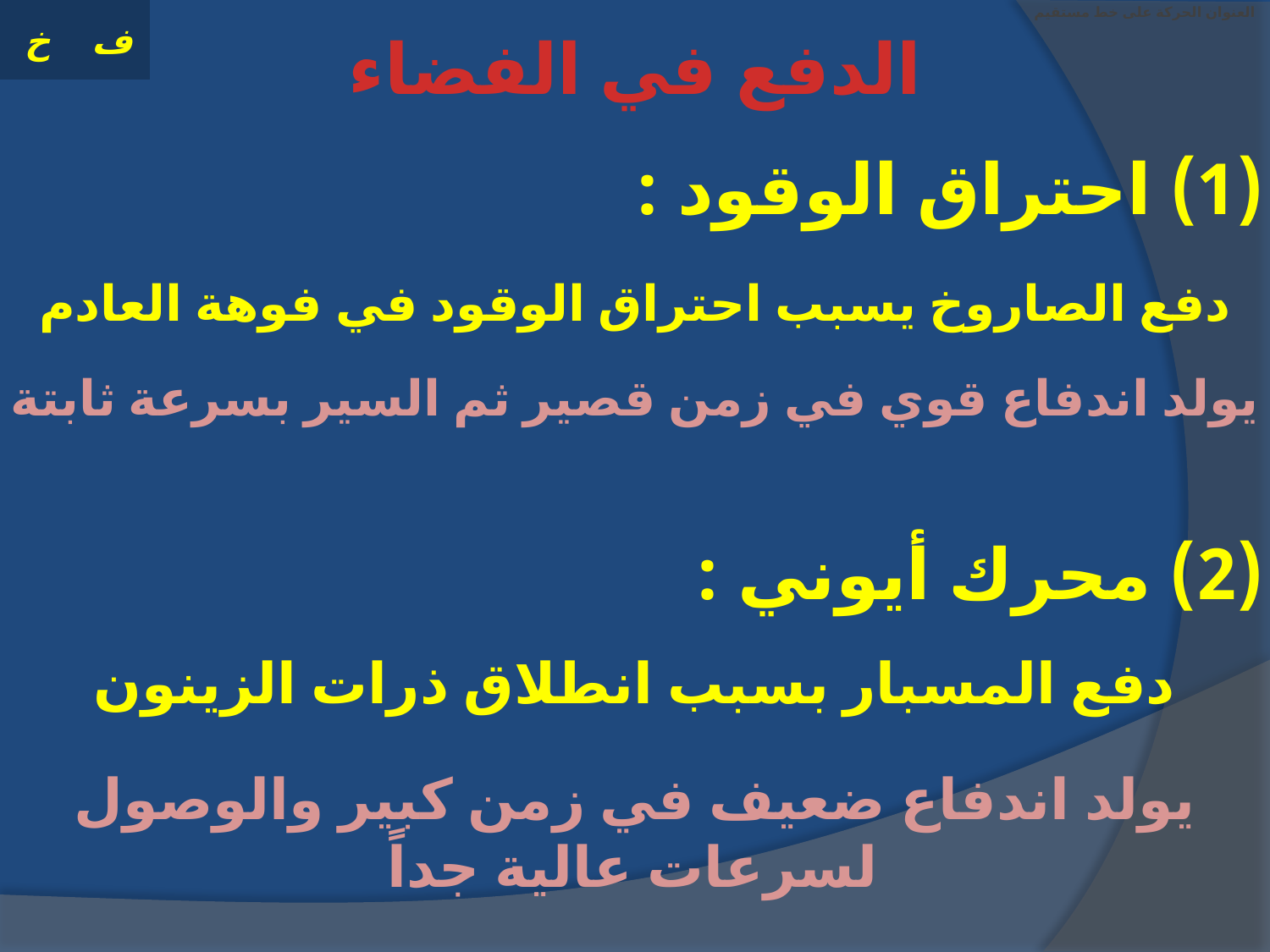

# العنوان الحركة على خط مستقيم
الدفع في الفضاء
(1) احتراق الوقود :
دفع الصاروخ يسبب احتراق الوقود في فوهة العادم
يولد اندفاع قوي في زمن قصير ثم السير بسرعة ثابتة
(2) محرك أيوني :
دفع المسبار بسبب انطلاق ذرات الزينون
يولد اندفاع ضعيف في زمن كبير والوصول لسرعات عالية جداً